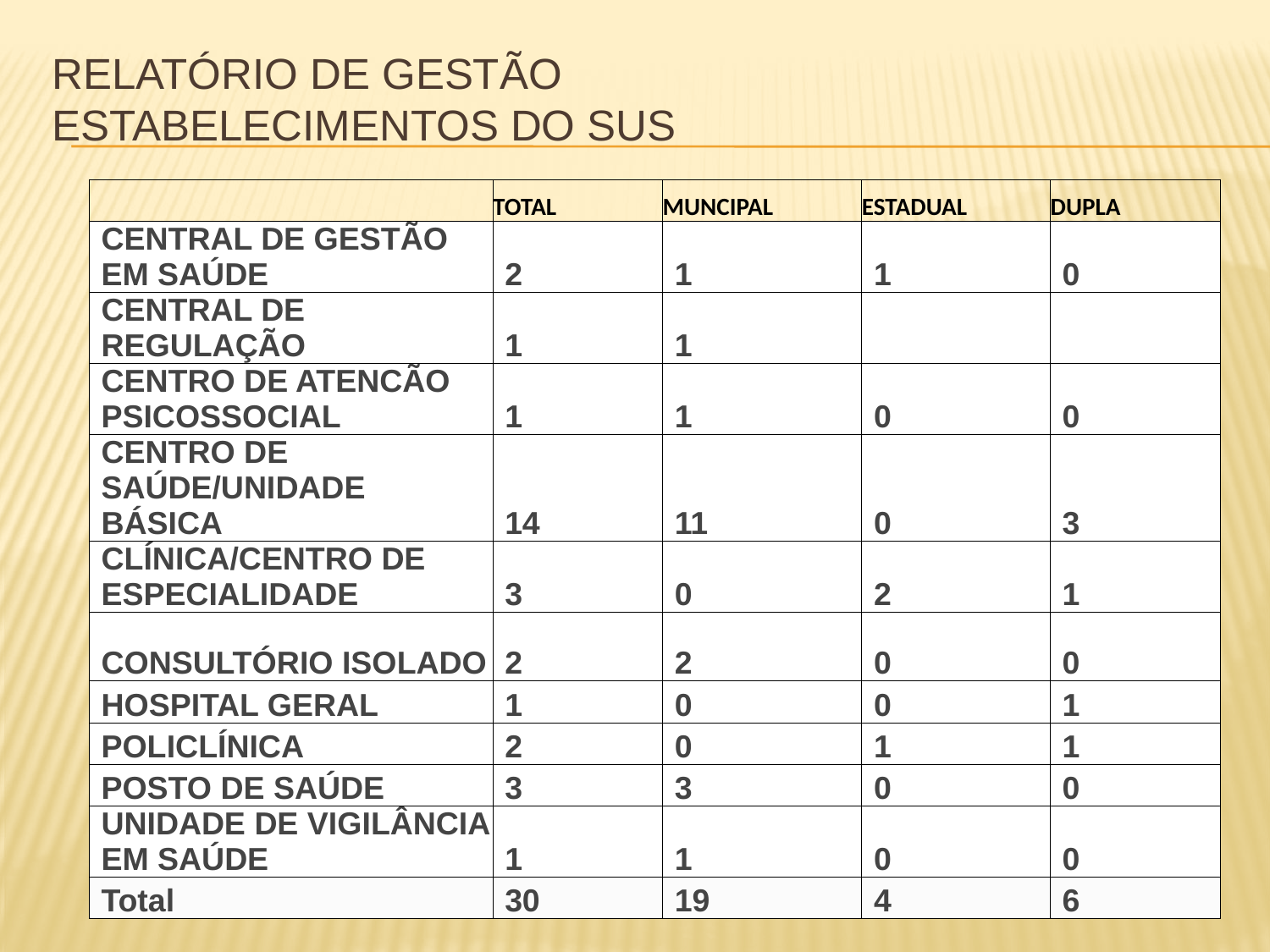

# RELATÓRIO DE GESTÃO Estabelecimentos do SUS
|  | TOTAL | MUNCIPAL | ESTADUAL | DUPLA |
| --- | --- | --- | --- | --- |
| CENTRAL DE GESTÃO EM SAÚDE | 2 | 1 | 1 | 0 |
| CENTRAL DE REGULAÇÃO | 1 | 1 |  |  |
| CENTRO DE ATENCÃO PSICOSSOCIAL | 1 | 1 | 0 | 0 |
| CENTRO DE SAÚDE/UNIDADE BÁSICA | 14 | 11 | 0 | 3 |
| CLÍNICA/CENTRO DE ESPECIALIDADE | 3 | 0 | 2 | 1 |
| CONSULTÓRIO ISOLADO | 2 | 2 | 0 | 0 |
| HOSPITAL GERAL | 1 | 0 | 0 | 1 |
| POLICLÍNICA | 2 | 0 | 1 | 1 |
| POSTO DE SAÚDE | 3 | 3 | 0 | 0 |
| UNIDADE DE VIGILÂNCIA EM SAÚDE | 1 | 1 | 0 | 0 |
| Total | 30 | 19 | 4 | 6 |